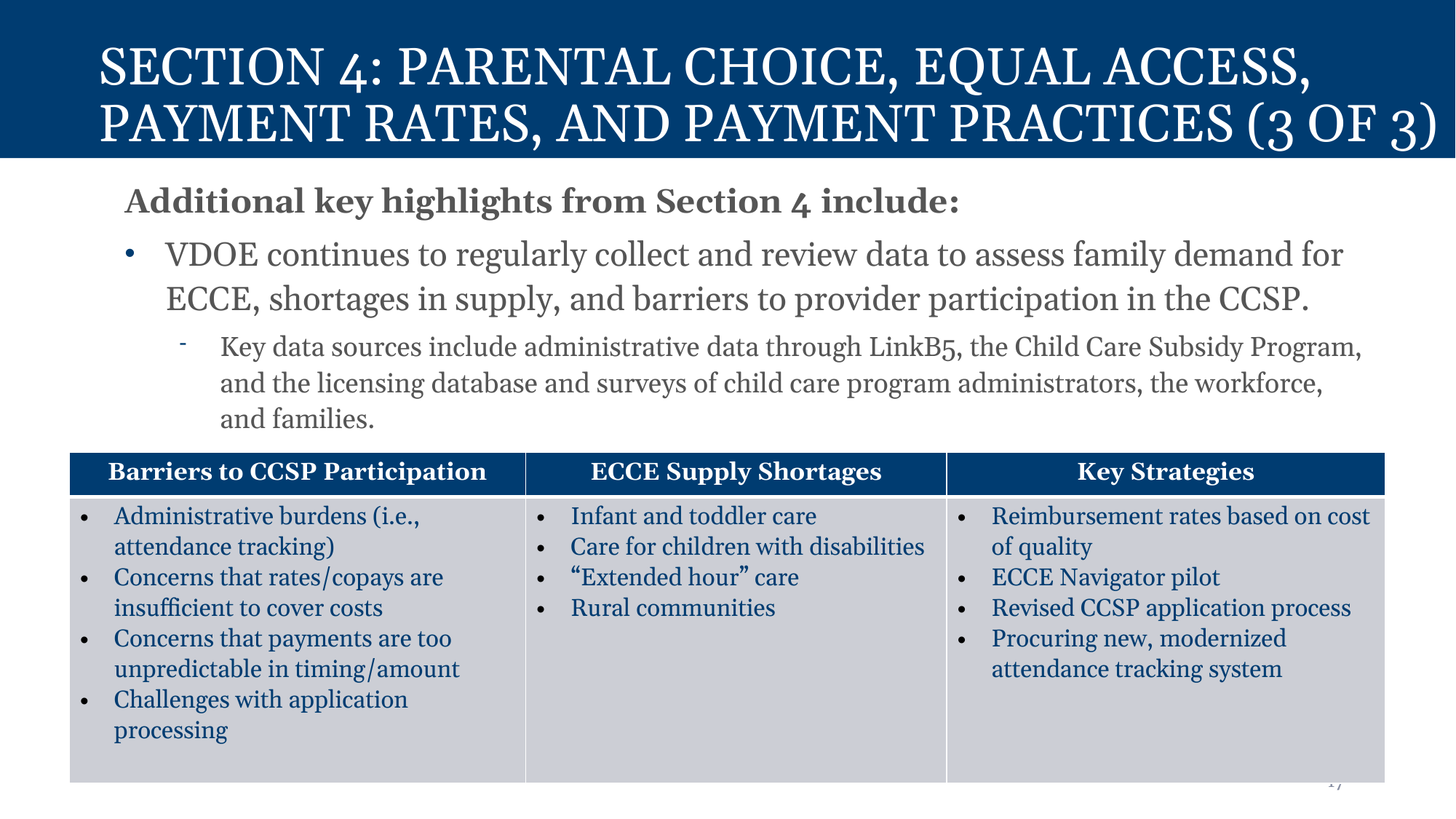

# Section 4: Parental Choice, Equal Access, Payment Rates, and Payment Practices (3 of 3)
Additional key highlights from Section 4 include:
VDOE continues to regularly collect and review data to assess family demand for ECCE, shortages in supply, and barriers to provider participation in the CCSP.
Key data sources include administrative data through LinkB5, the Child Care Subsidy Program, and the licensing database and surveys of child care program administrators, the workforce, and families.

| Barriers to CCSP Participation | ECCE Supply Shortages | Key Strategies |
| --- | --- | --- |
| Administrative burdens (i.e., attendance tracking) Concerns that rates/copays are insufficient to cover costs Concerns that payments are too unpredictable in timing/amount Challenges with application processing | Infant and toddler care Care for children with disabilities “Extended hour” care Rural communities | Reimbursement rates based on cost of quality ECCE Navigator pilot Revised CCSP application process Procuring new, modernized attendance tracking system |
17